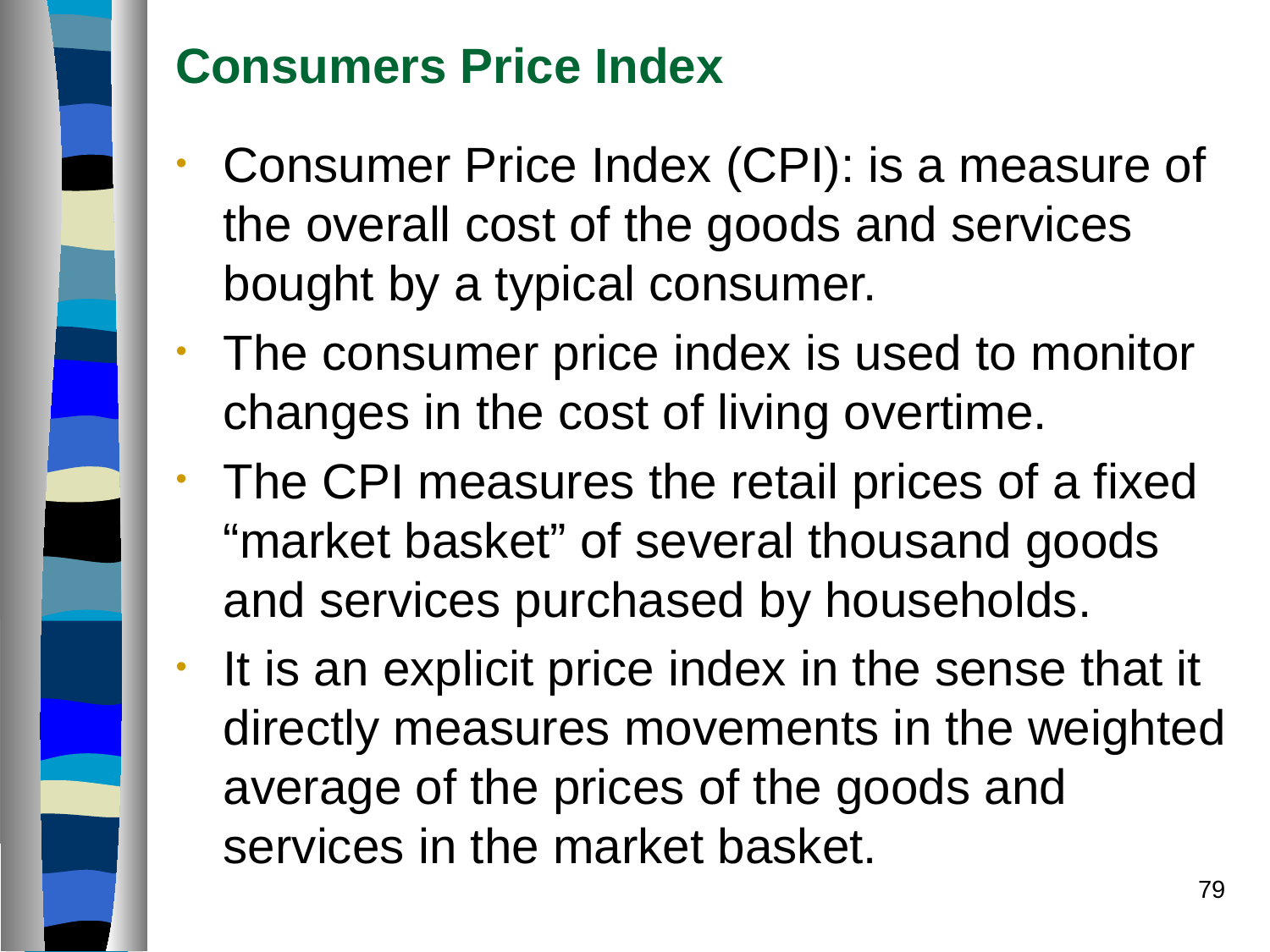

# Consumers Price Index
Consumer Price Index (CPI): is a measure of the overall cost of the goods and services bought by a typical consumer.
The consumer price index is used to monitor changes in the cost of living overtime.
The CPI measures the retail prices of a fixed “market basket” of several thousand goods and services purchased by households.
It is an explicit price index in the sense that it directly measures movements in the weighted average of the prices of the goods and services in the market basket.

79